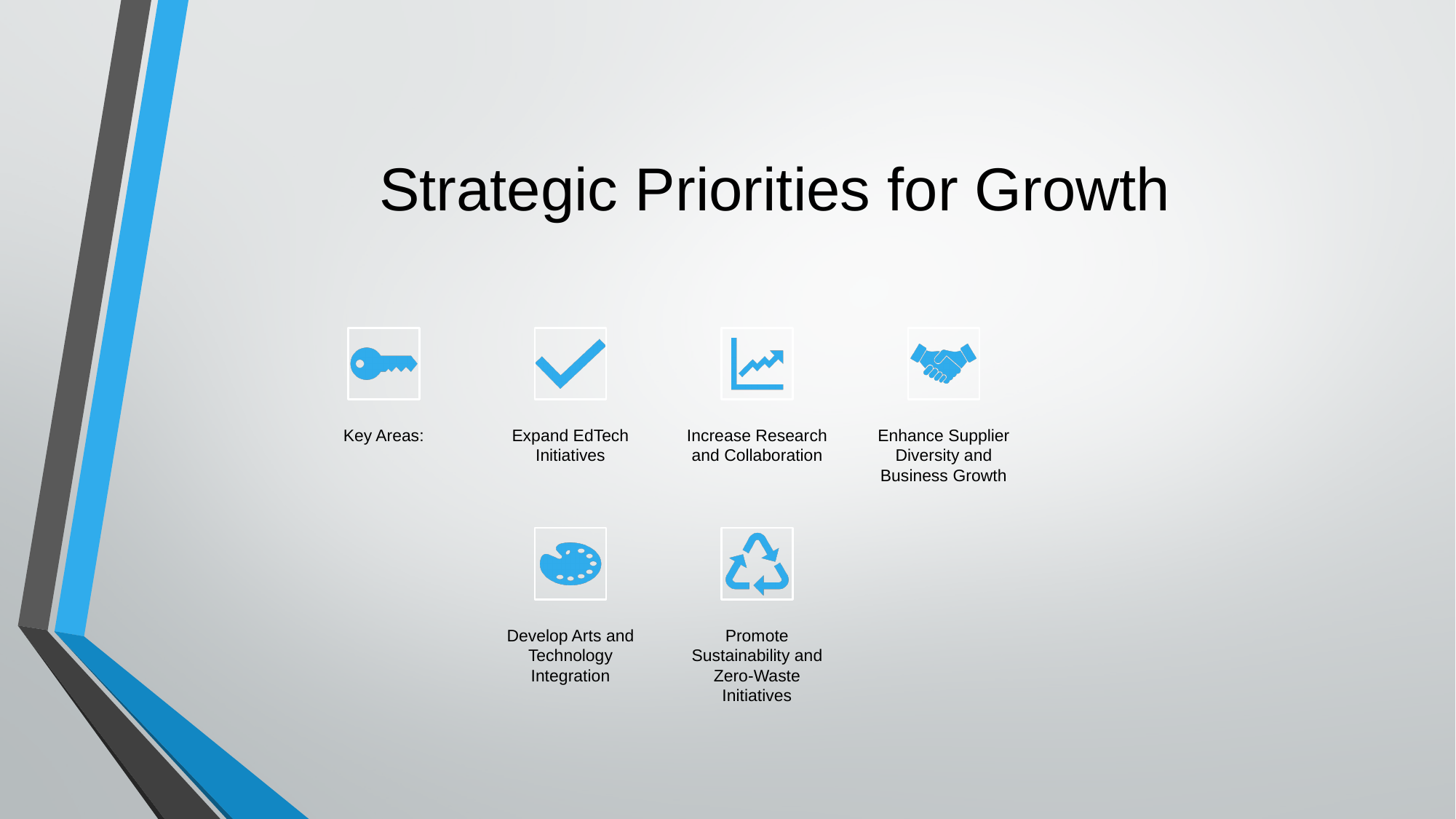

# Strategic Priorities for Growth
Key Areas:
Expand EdTech Initiatives
Increase Research and Collaboration
Enhance Supplier Diversity and Business Growth
Develop Arts and Technology Integration
Promote Sustainability and Zero-Waste Initiatives